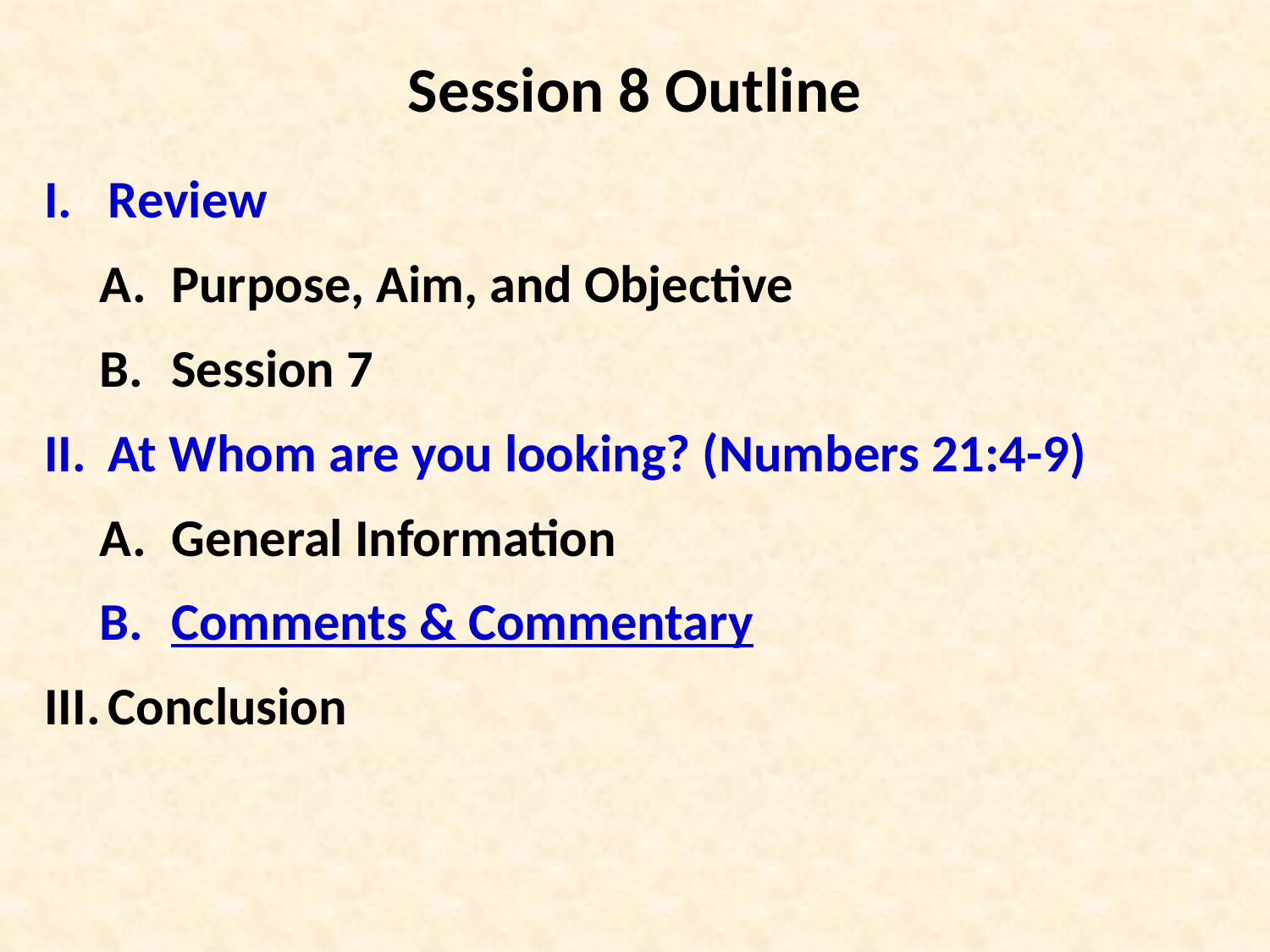

Session 8 Outline
Review
Purpose, Aim, and Objective
Session 7
At Whom are you looking? (Numbers 21:4-9)
General Information
Comments & Commentary
Conclusion